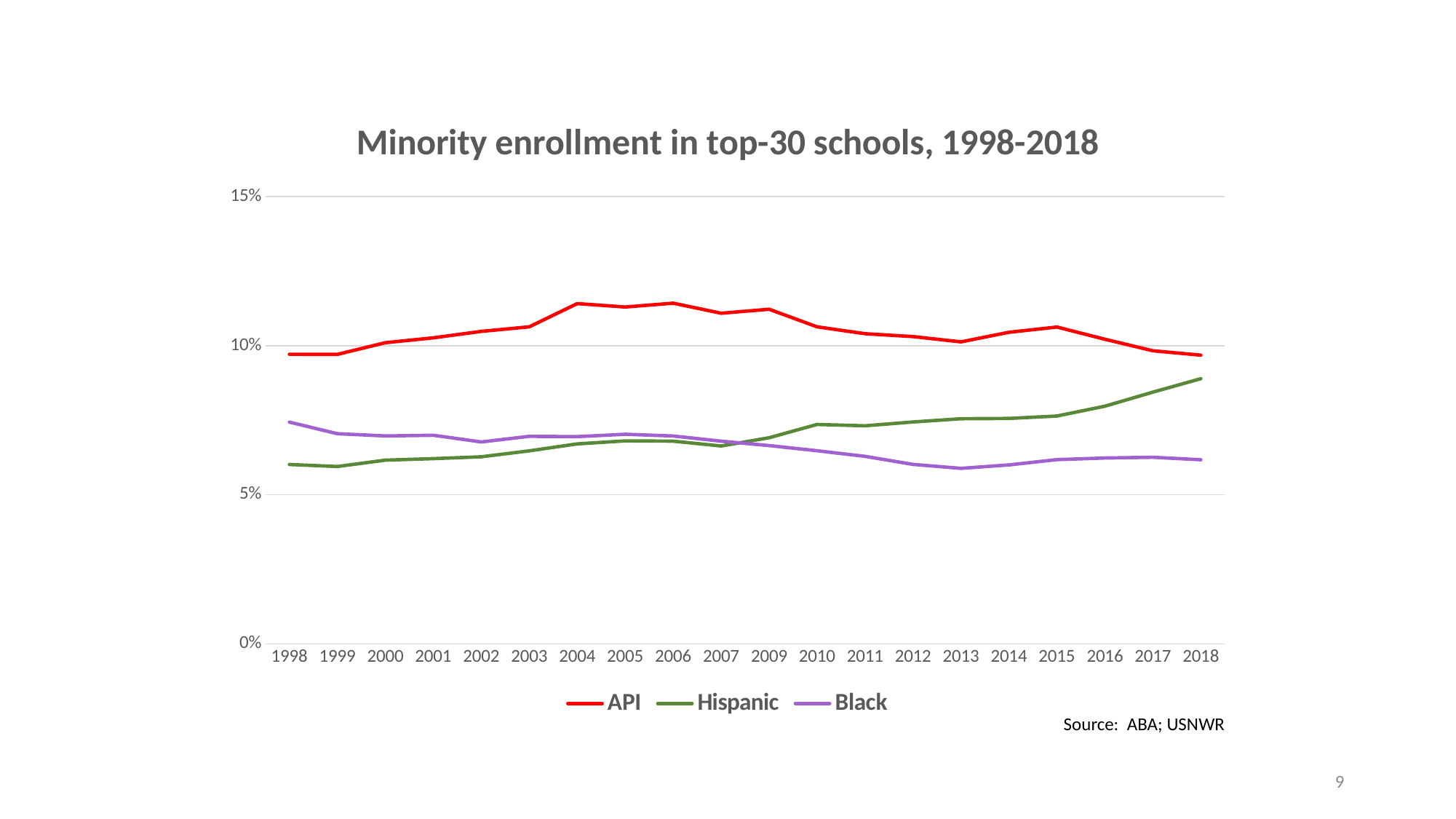

### Chart: Minority enrollment in top-30 schools, 1998-2018

| Category | API | Hispanic | Black |
|---|---|---|---|
| 1998 | 0.09712905822377248 | 0.06014028901069416 | 0.07436084173406417 |
| 1999 | 0.09707692307692307 | 0.05946153846153846 | 0.07046153846153846 |
| 2000 | 0.10099817128924109 | 0.061604693690947884 | 0.06971959768363303 |
| 2001 | 0.10262601871415636 | 0.06210383338364021 | 0.06995170540295804 |
| 2002 | 0.10479540825773005 | 0.06272912423625254 | 0.06769116830216626 |
| 2003 | 0.10632753431696396 | 0.06470674594435881 | 0.06958819643250386 |
| 2004 | 0.11410939896297378 | 0.06704155407872636 | 0.06948805959249252 |
| 2005 | 0.11297514619883041 | 0.06805555555555555 | 0.07028508771929824 |
| 2006 | 0.11425749094501153 | 0.06797643873705776 | 0.06969597190209637 |
| 2007 | 0.1108751373123398 | 0.06634932259245697 | 0.06796045404613694 |
| 2009 | 0.11222371918581364 | 0.06911116775297674 | 0.06648945854422314 |
| 2010 | 0.1063161315951031 | 0.07356180708533458 | 0.0647502798743274 |
| 2011 | 0.10401267159450897 | 0.07312565997888068 | 0.06286770251923367 |
| 2012 | 0.10304521685635189 | 0.07440018455859736 | 0.060173792679175636 |
| 2013 | 0.1012803287757844 | 0.07547617165889513 | 0.05883980083774599 |
| 2014 | 0.10448894751568934 | 0.07558859975216853 | 0.05999920054363033 |
| 2015 | 0.10625025153942126 | 0.07638749144765968 | 0.06177808186098926 |
| 2016 | 0.102157411106672 | 0.07970435477427087 | 0.06232520974830204 |
| 2017 | 0.09829059829059829 | 0.08442186744073536 | 0.06257055313659088 |
| 2018 | 0.09682352941176471 | 0.08894117647058823 | 0.06172549019607843 |
Source:  ABA; USNWR
9